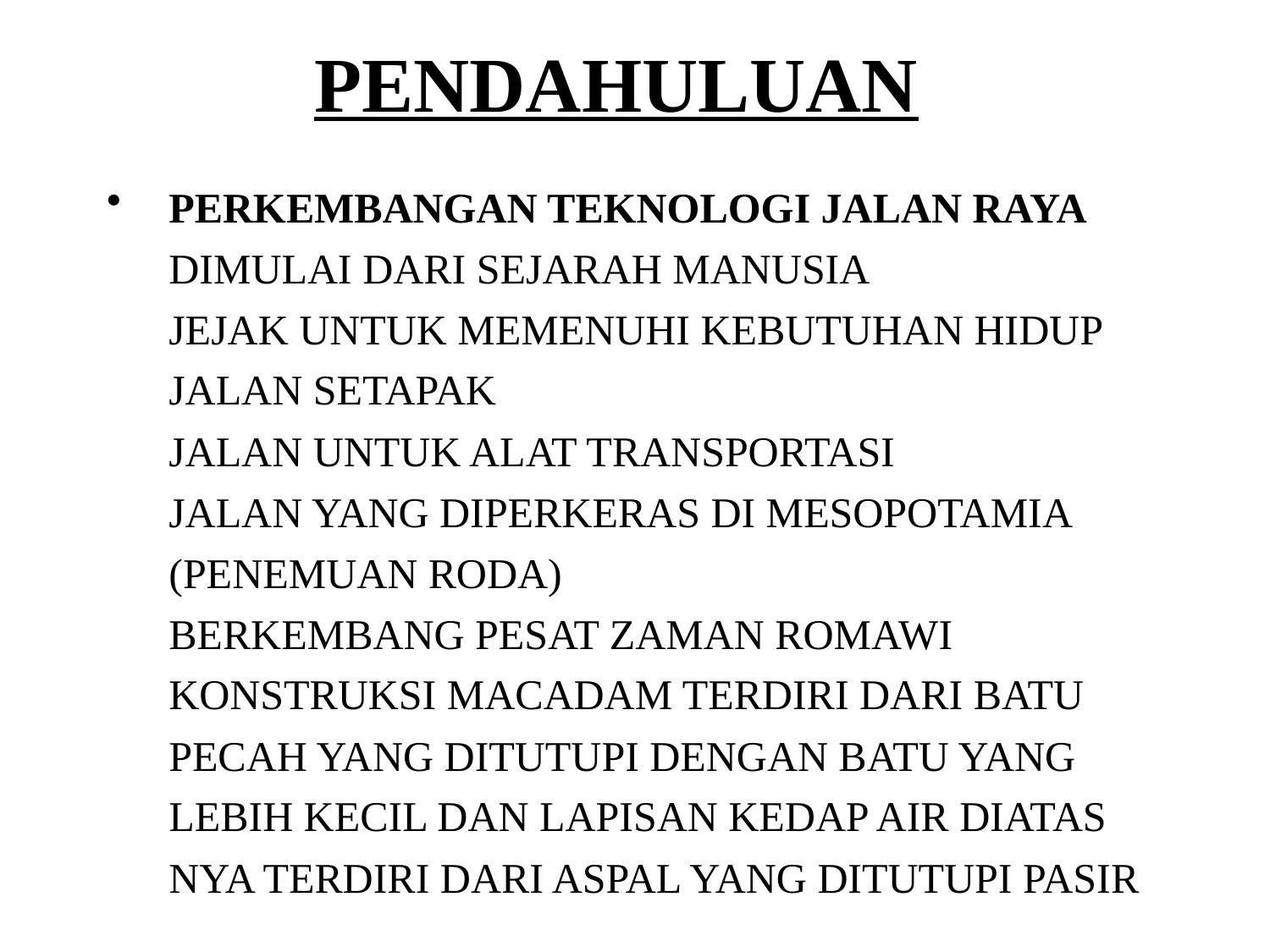

# PENDAHULUAN
PERKEMBANGAN TEKNOLOGI JALAN RAYA
DIMULAI DARI SEJARAH MANUSIA
JEJAK UNTUK MEMENUHI KEBUTUHAN HIDUP
JALAN SETAPAK
JALAN UNTUK ALAT TRANSPORTASI
JALAN YANG DIPERKERAS DI MESOPOTAMIA (PENEMUAN RODA)
BERKEMBANG PESAT ZAMAN ROMAWI
KONSTRUKSI MACADAM TERDIRI DARI BATU PECAH YANG DITUTUPI DENGAN BATU YANG LEBIH KECIL DAN LAPISAN KEDAP AIR DIATAS NYA TERDIRI DARI ASPAL YANG DITUTUPI PASIR